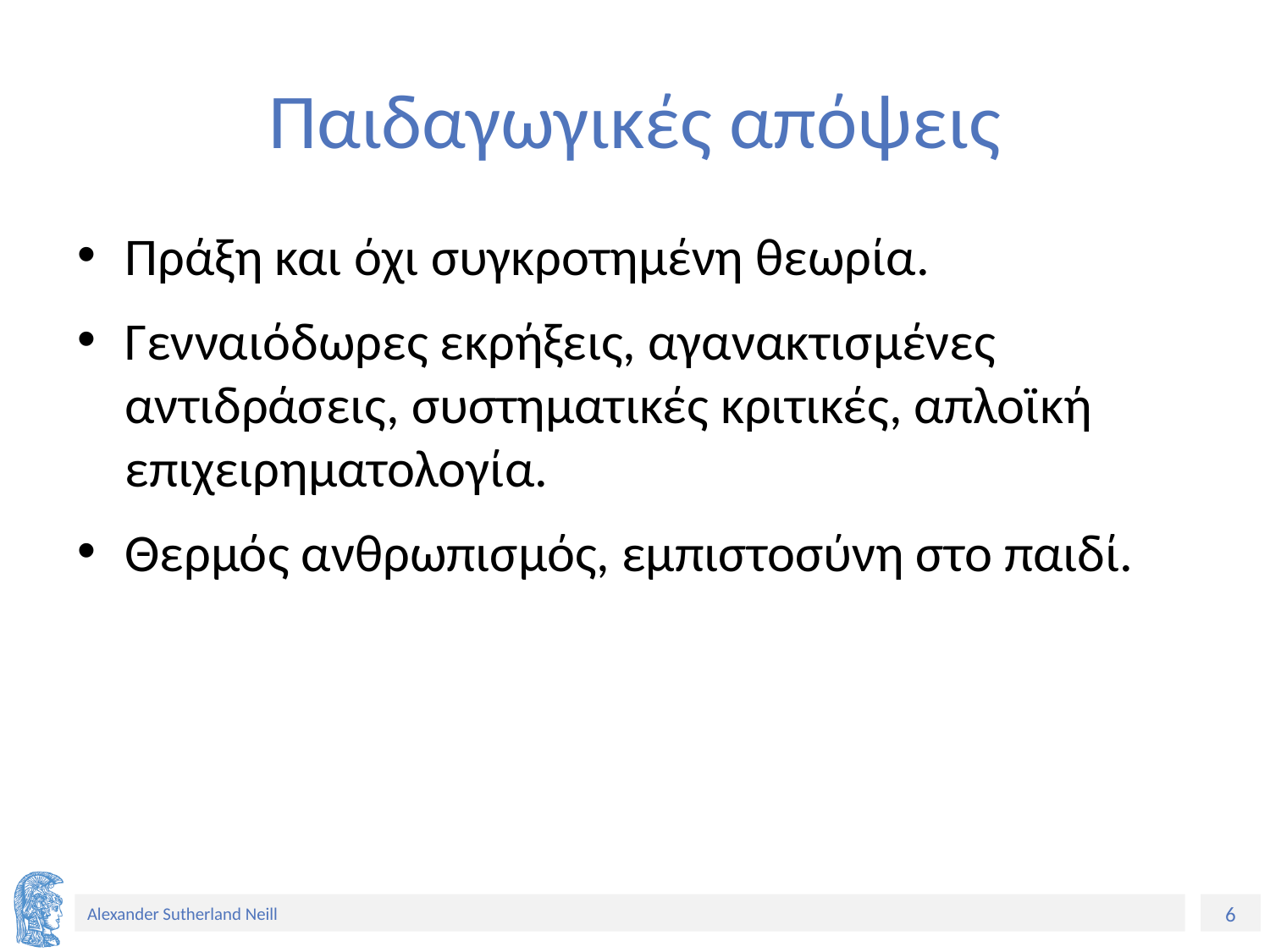

# Παιδαγωγικές απόψεις
Πράξη και όχι συγκροτημένη θεωρία.
Γενναιόδωρες εκρήξεις, αγανακτισμένες αντιδράσεις, συστηματικές κριτικές, απλοϊκή επιχειρηματολογία.
Θερμός ανθρωπισμός, εμπιστοσύνη στο παιδί.